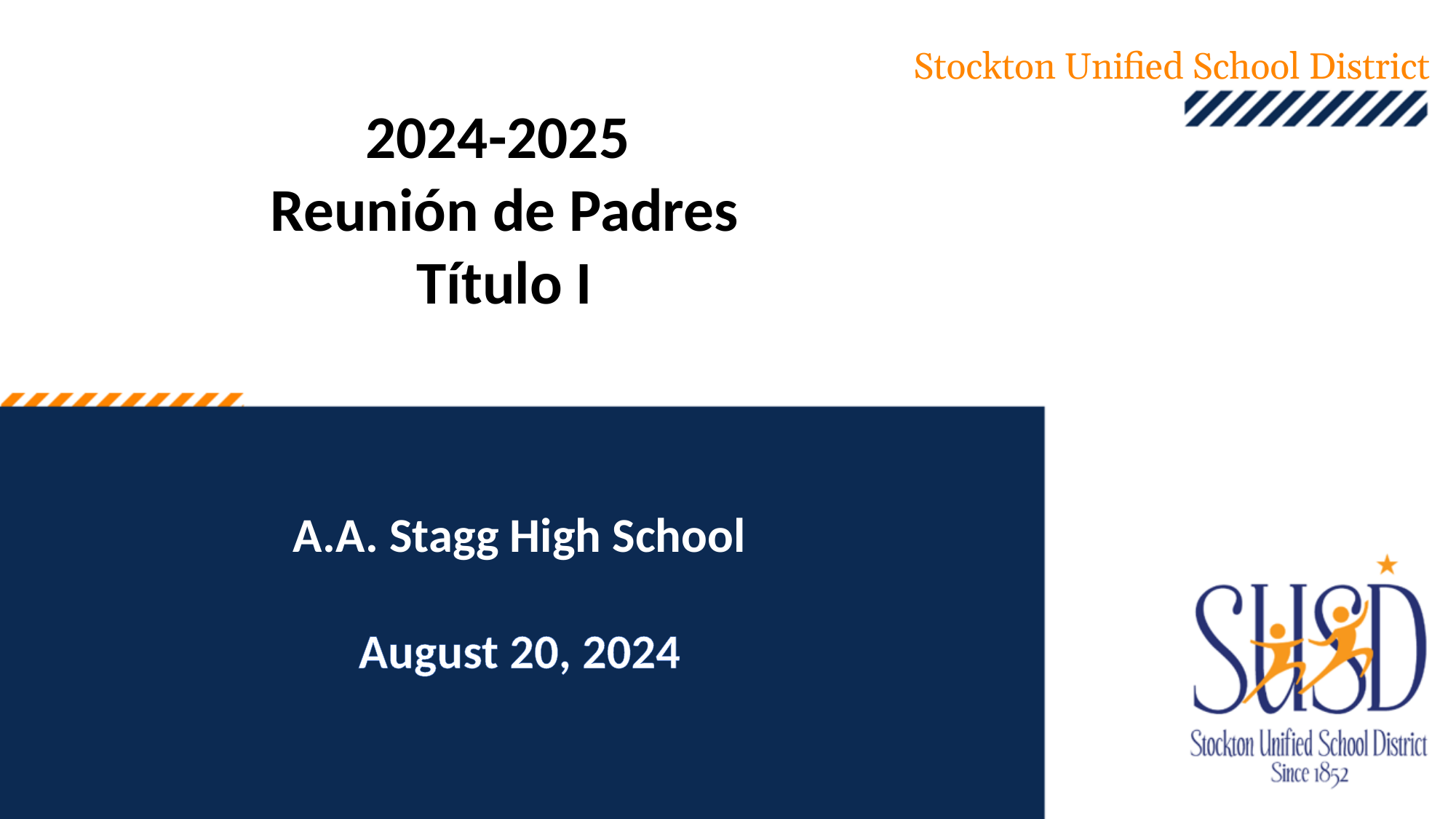

Stockton Unified School District
2024-2025
Reunión de Padres
Título I

A.A. Stagg High School

August 20, 2024